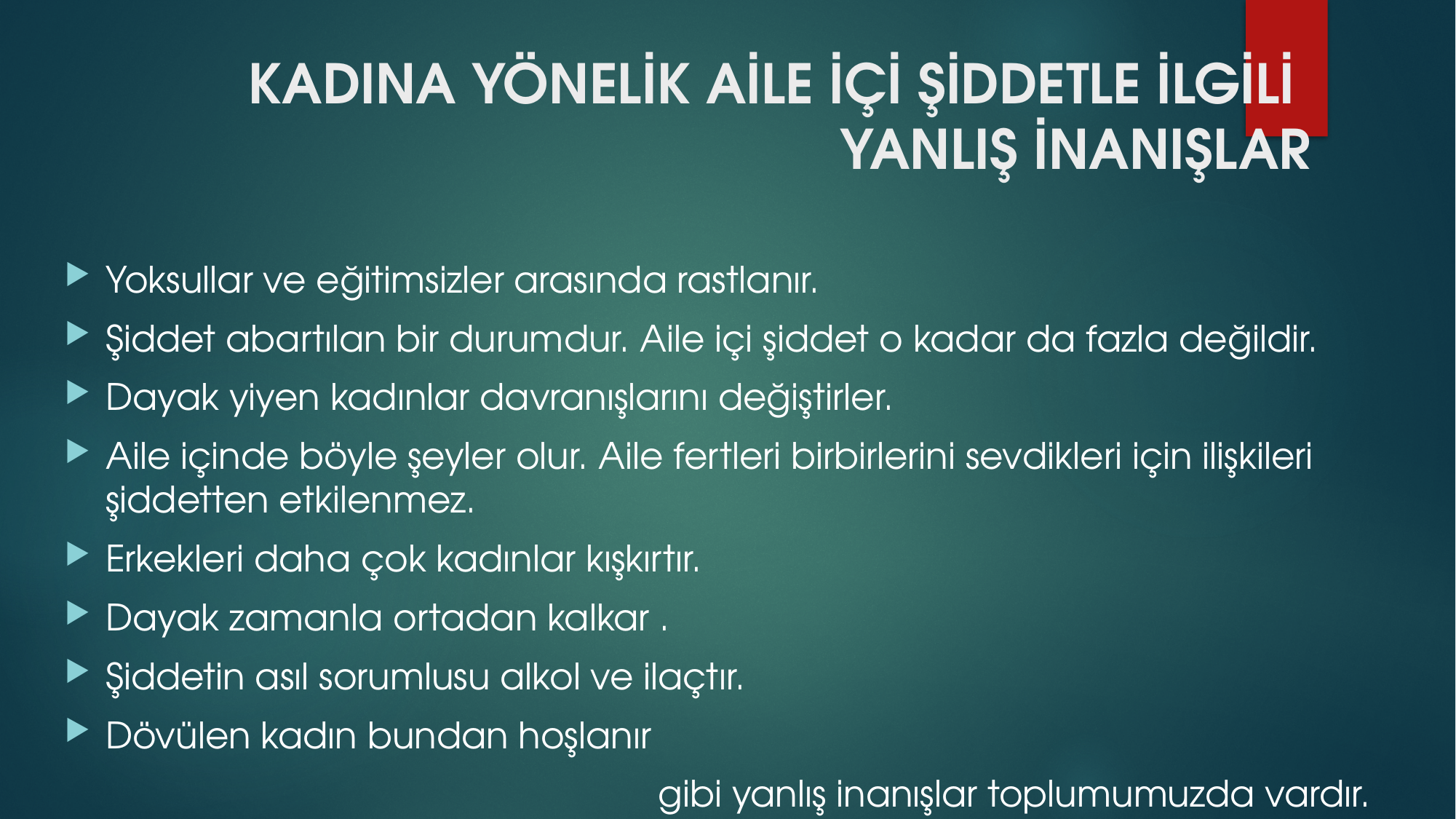

# KADINA YÖNELİK AİLE İÇİ ŞİDDETLE İLGİLİ YANLIŞ İNANIŞLAR
Yoksullar ve eğitimsizler arasında rastlanır.
Şiddet abartılan bir durumdur. Aile içi şiddet o kadar da fazla değildir.
Dayak yiyen kadınlar davranışlarını değiştirler.
Aile içinde böyle şeyler olur. Aile fertleri birbirlerini sevdikleri için ilişkileri şiddetten etkilenmez.
Erkekleri daha çok kadınlar kışkırtır.
Dayak zamanla ortadan kalkar .
Şiddetin asıl sorumlusu alkol ve ilaçtır.
Dövülen kadın bundan hoşlanır
gibi yanlış inanışlar toplumumuzda vardır.